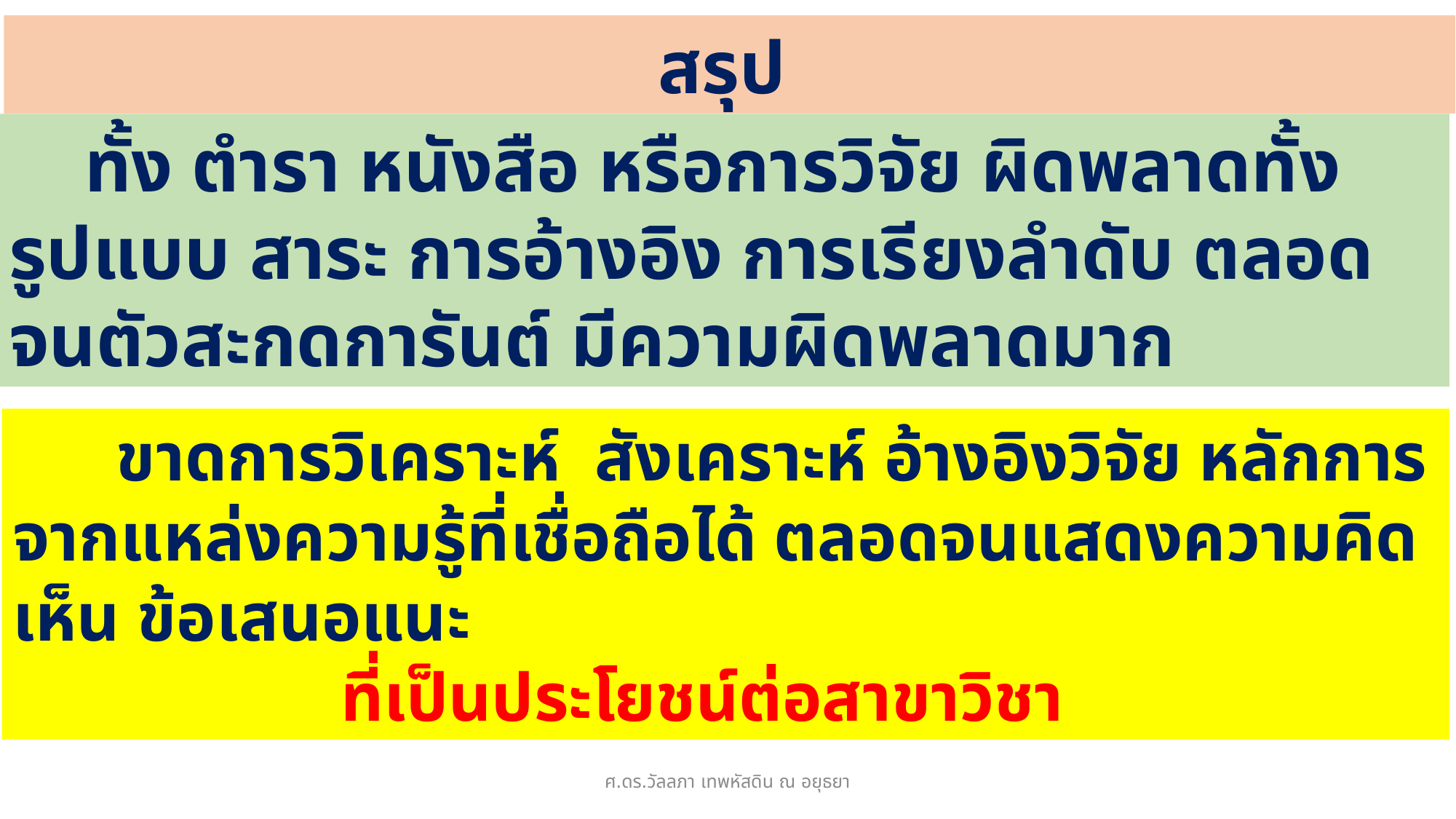

สรุป
    ทั้ง ตำรา หนังสือ หรือการวิจัย ผิดพลาดทั้ง รูปแบบ สาระ การอ้างอิง การเรียงลำดับ ตลอดจนตัวสะกดการันต์ มีความผิดพลาดมาก
      ขาดการวิเคราะห์  สังเคราะห์ อ้างอิงวิจัย หลักการจากแหล่งความรู้ที่เชื่อถือได้ ตลอดจนแสดงความคิดเห็น ข้อเสนอแนะ
                   ที่เป็นประโยชน์ต่อสาขาวิชา
ศ.ดร.วัลลภา เทพหัสดิน ณ อยุธยา